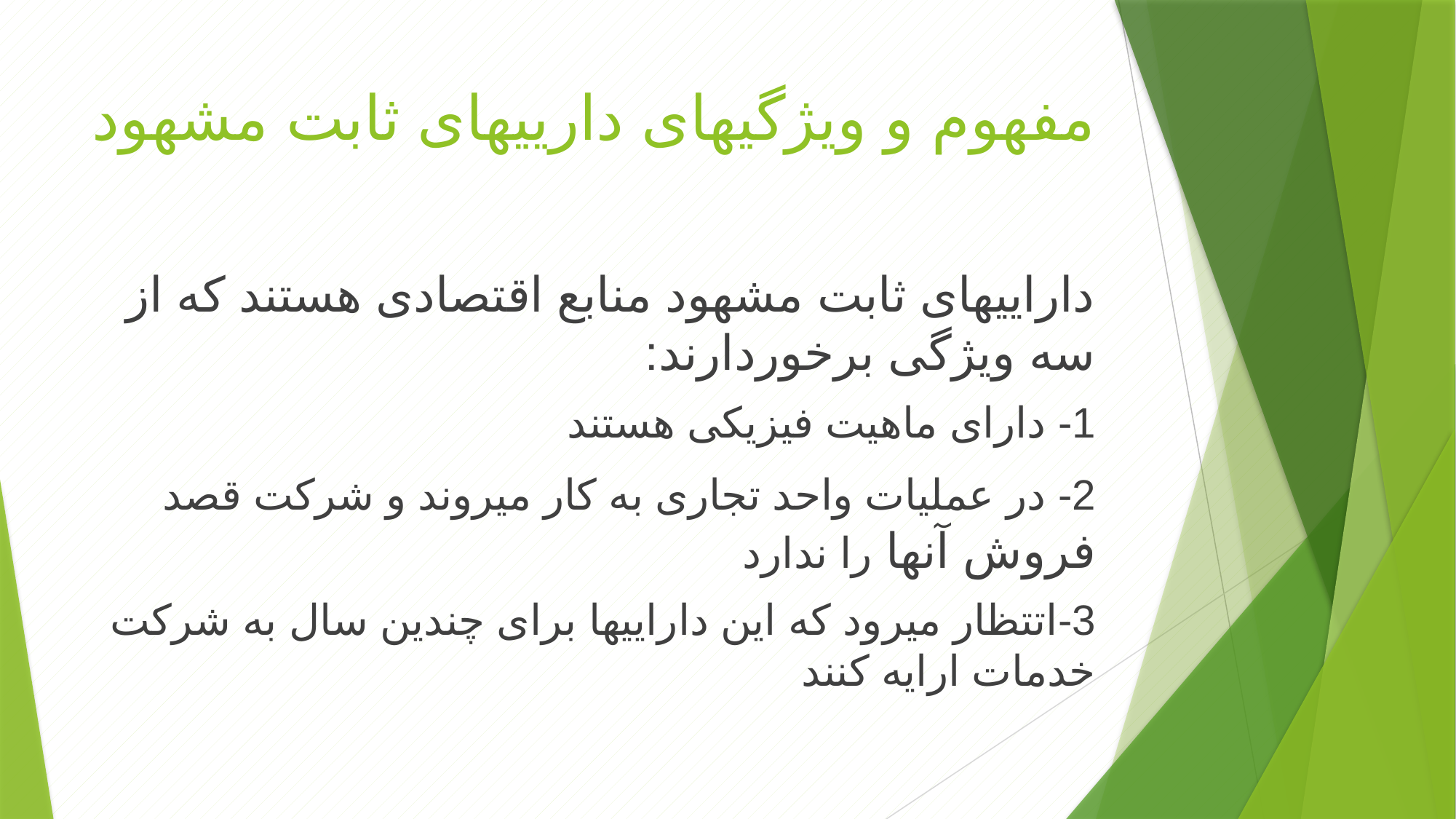

# مفهوم و ویژگیهای دارییهای ثابت مشهود
داراییهای ثابت مشهود منابع اقتصادی هستند که از سه ویژگی برخوردارند:
1- دارای ماهیت فیزیکی هستند
2- در عملیات واحد تجاری به کار میروند و شرکت قصد فروش آنها را ندارد
3-اتتظار میرود که این داراییها برای چندین سال به شرکت خدمات ارایه کنند